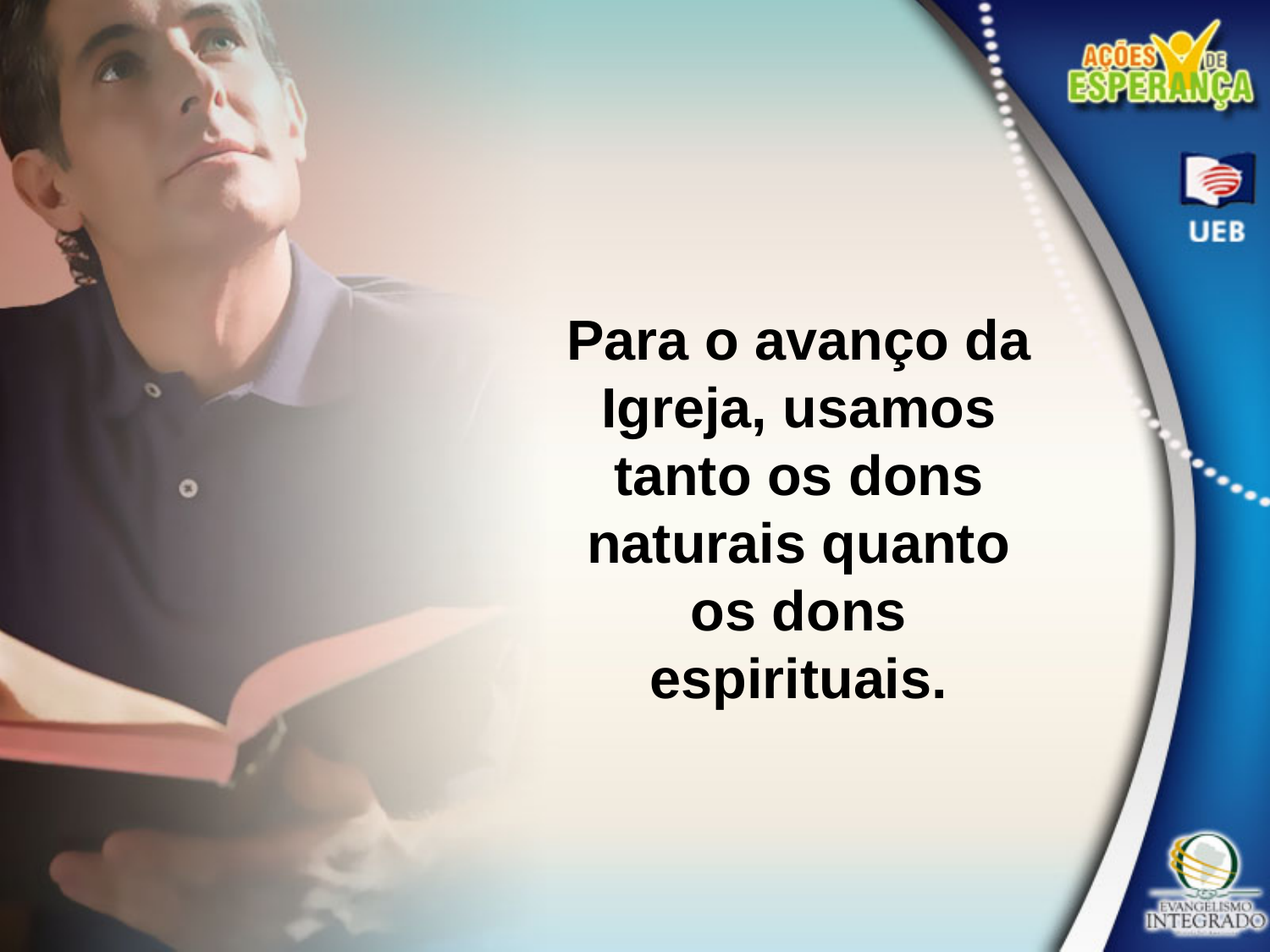

Para o avanço da Igreja, usamos tanto os dons naturais quanto os dons espirituais.